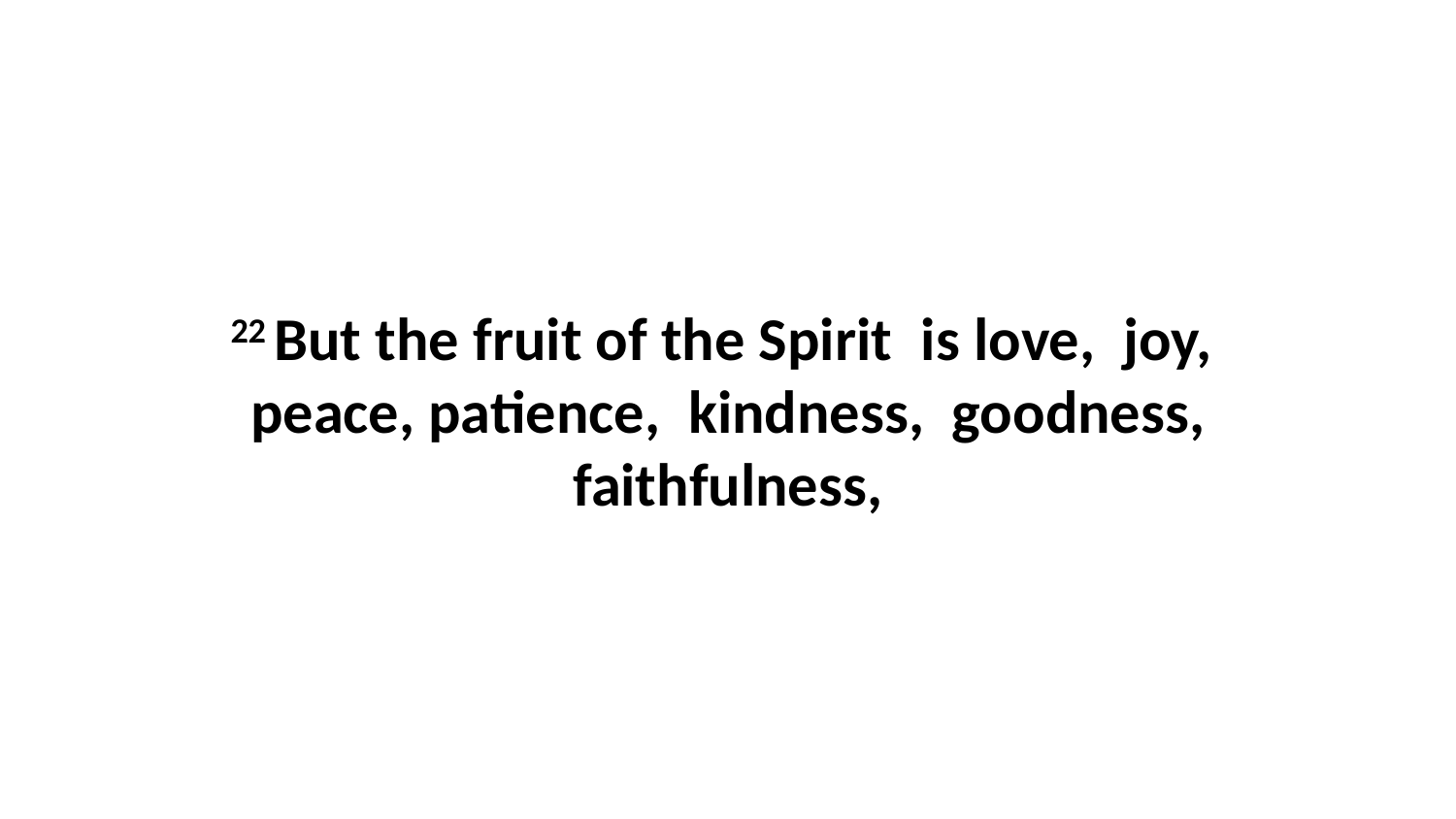

22 But the fruit of the Spirit  is love,  joy,  peace, patience,  kindness,  goodness, faithfulness,